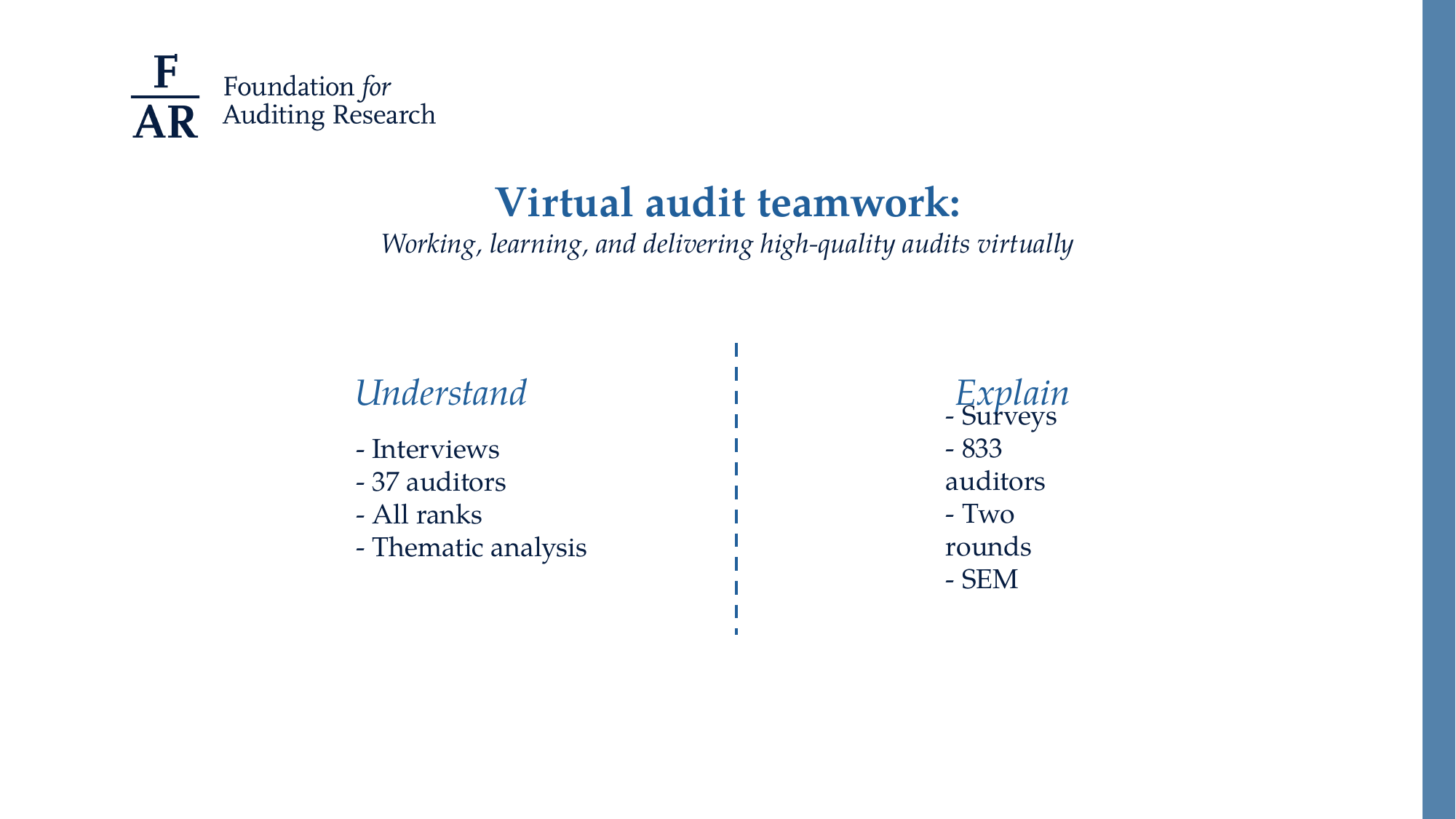

Virtual audit teamwork:
Working, learning, and delivering high-quality audits virtually
Explain
Understand
- Surveys
- 833 auditors
- Two rounds
- SEM
- Interviews
- 37 auditors
- All ranks
- Thematic analysis